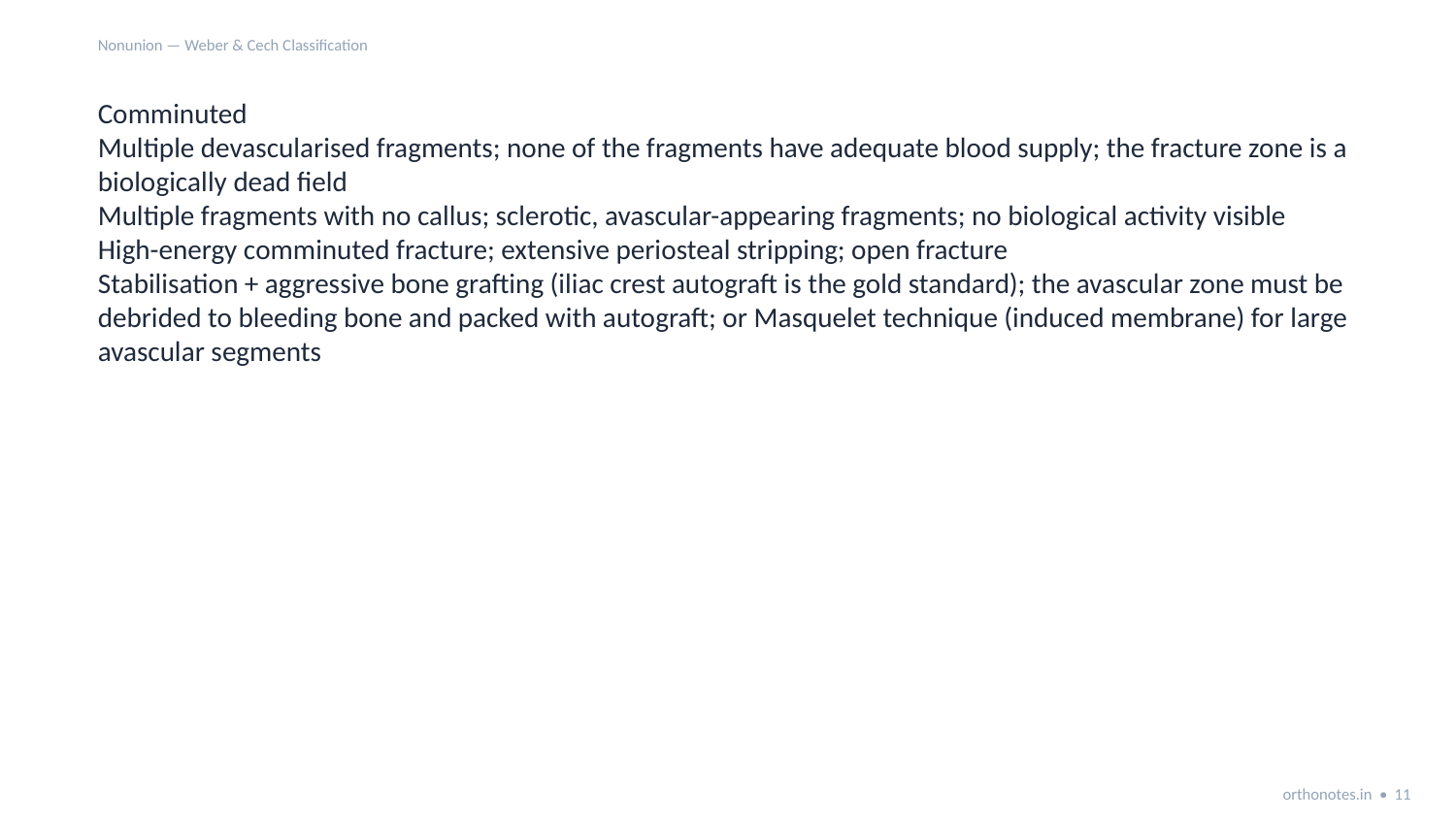

Nonunion — Weber & Cech Classification
Comminuted
Multiple devascularised fragments; none of the fragments have adequate blood supply; the fracture zone is a biologically dead field
Multiple fragments with no callus; sclerotic, avascular-appearing fragments; no biological activity visible
High-energy comminuted fracture; extensive periosteal stripping; open fracture
Stabilisation + aggressive bone grafting (iliac crest autograft is the gold standard); the avascular zone must be debrided to bleeding bone and packed with autograft; or Masquelet technique (induced membrane) for large avascular segments
orthonotes.in  •  11